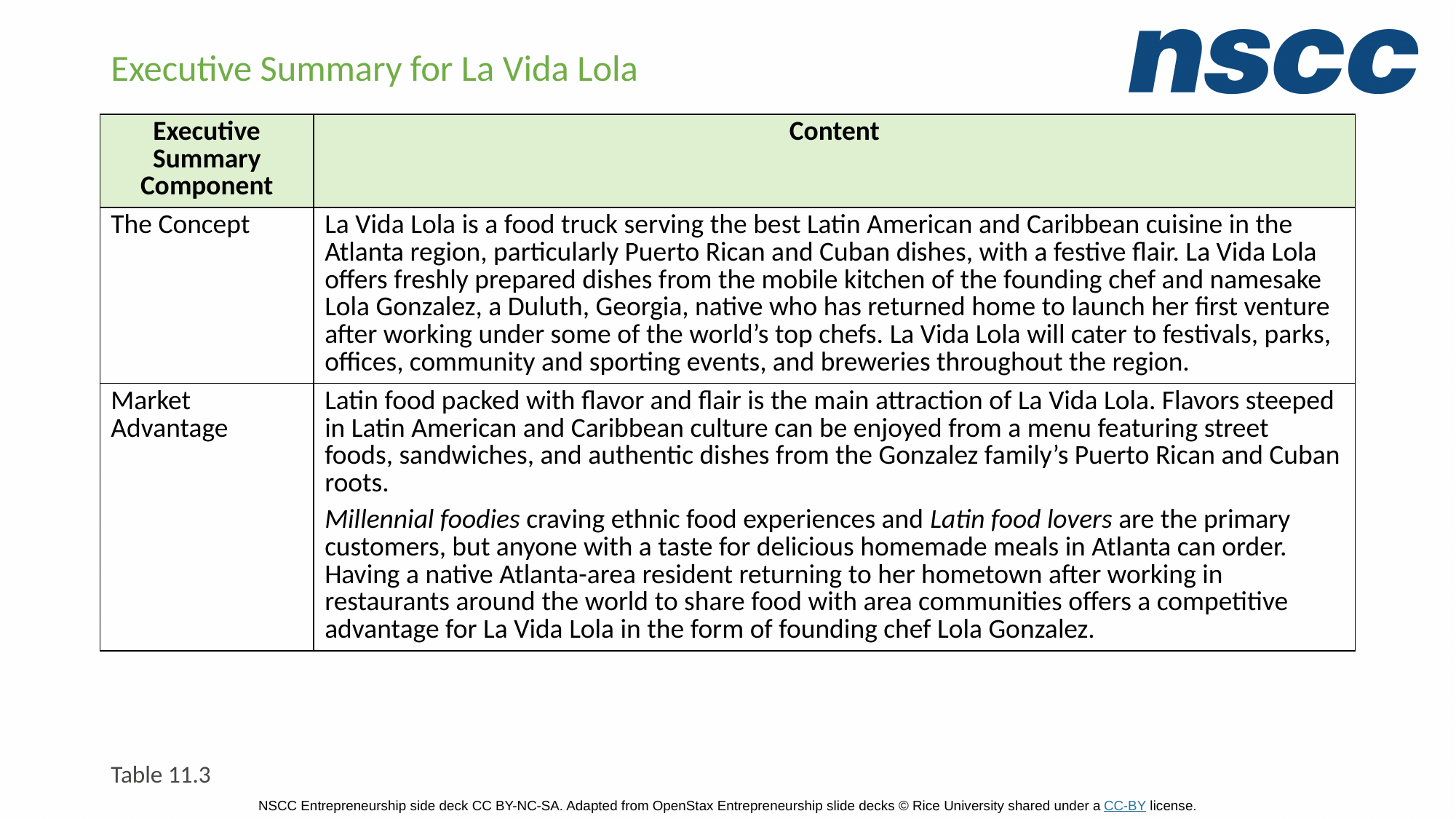

# Executive Summary for La Vida Lola
| Executive Summary Component | Content |
| --- | --- |
| The Concept | La Vida Lola is a food truck serving the best Latin American and Caribbean cuisine in the Atlanta region, particularly Puerto Rican and Cuban dishes, with a festive flair. La Vida Lola offers freshly prepared dishes from the mobile kitchen of the founding chef and namesake Lola Gonzalez, a Duluth, Georgia, native who has returned home to launch her first venture after working under some of the world’s top chefs. La Vida Lola will cater to festivals, parks, offices, community and sporting events, and breweries throughout the region. |
| Market Advantage | Latin food packed with flavor and flair is the main attraction of La Vida Lola. Flavors steeped in Latin American and Caribbean culture can be enjoyed from a menu featuring street foods, sandwiches, and authentic dishes from the Gonzalez family’s Puerto Rican and Cuban roots. Millennial foodies craving ethnic food experiences and Latin food lovers are the primary customers, but anyone with a taste for delicious homemade meals in Atlanta can order. Having a native Atlanta-area resident returning to her hometown after working in restaurants around the world to share food with area communities offers a competitive advantage for La Vida Lola in the form of founding chef Lola Gonzalez. |
Table 11.3